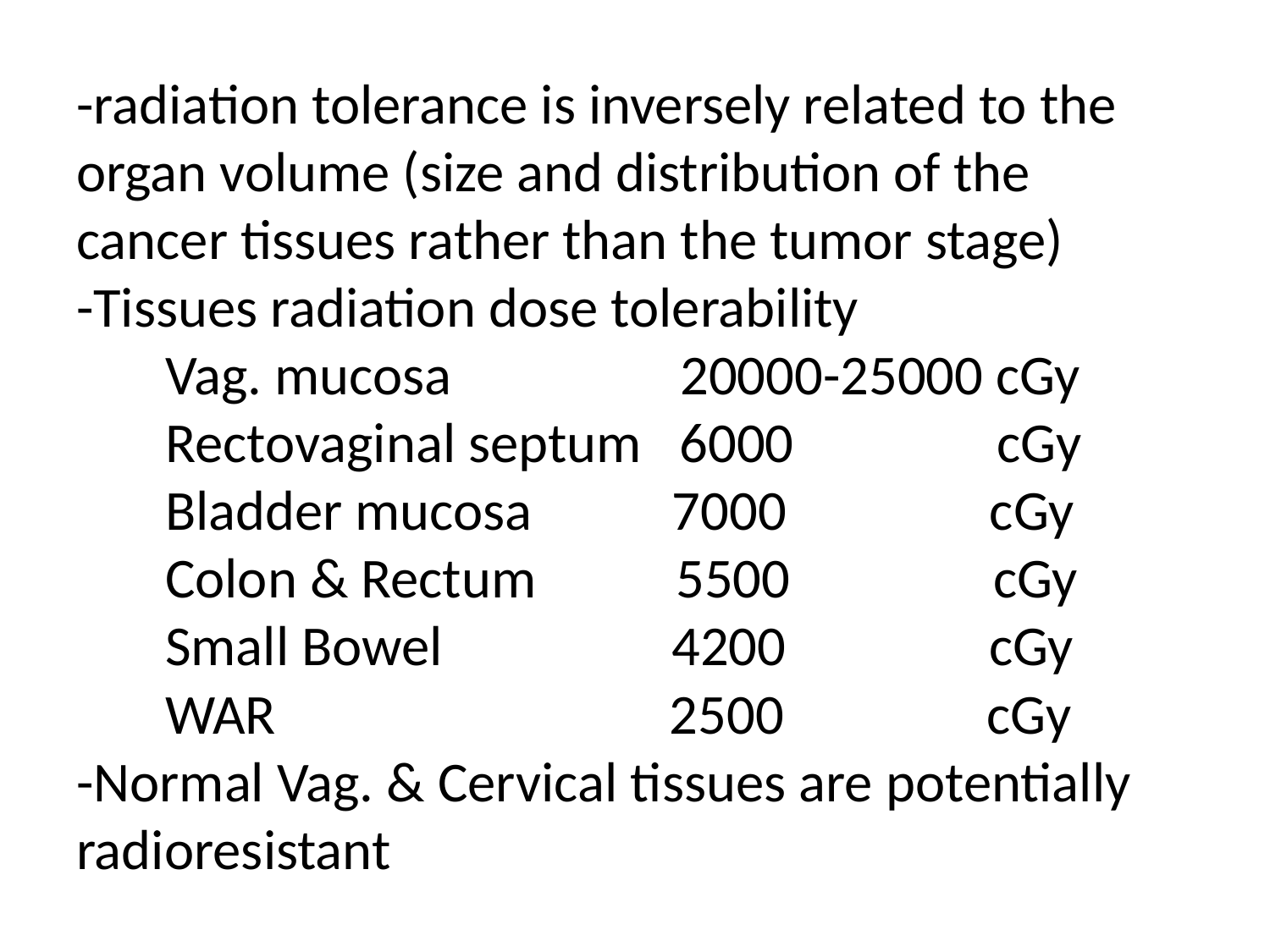

# -radiation tolerance is inversely related to the organ volume (size and distribution of the cancer tissues rather than the tumor stage) -Tissues radiation dose tolerability Vag. mucosa                  20000-25000 cGy Rectovaginal septum   6000                cGy Bladder mucosa           7000                cGy Colon & Rectum           5500                cGy Small Bowel                  4200                cGy WAR                               2500                cGy -Normal Vag. & Cervical tissues are potentially radioresistant